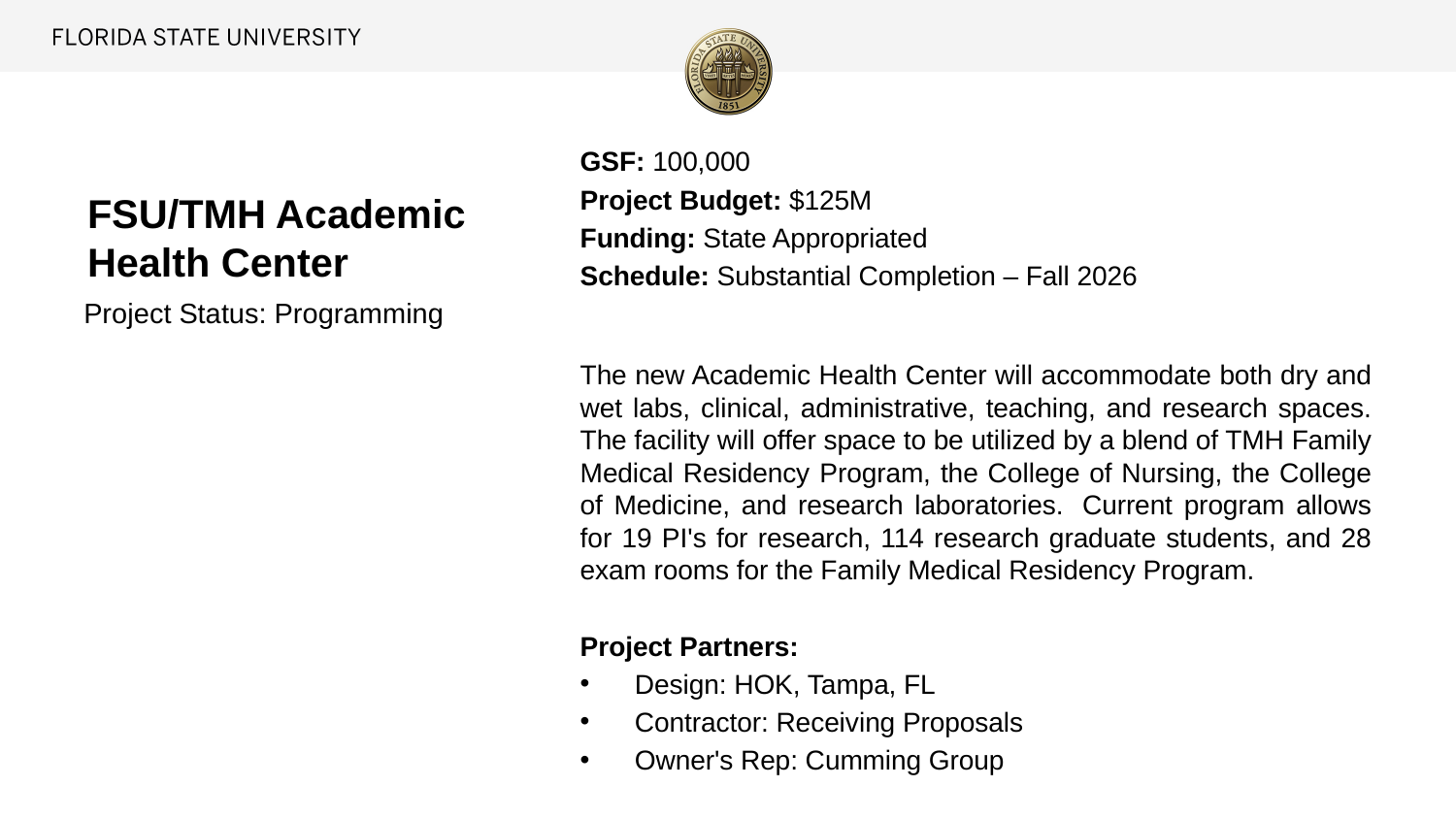

GSF: 100,000
Project Budget: $125M
Funding: State Appropriated
Schedule: Substantial Completion – Fall 2026

The new Academic Health Center will accommodate both dry and wet labs, clinical, administrative, teaching, and research spaces. The facility will offer space to be utilized by a blend of TMH Family Medical Residency Program, the College of Nursing, the College of Medicine, and research laboratories.  Current program allows for 19 PI's for research, 114 research graduate students, and 28 exam rooms for the Family Medical Residency Program.

Project Partners:
Design: HOK, Tampa, FL
Contractor: Receiving Proposals
Owner's Rep: Cumming Group
# FSU/TMH Academic Health Center
Project Status: Programming